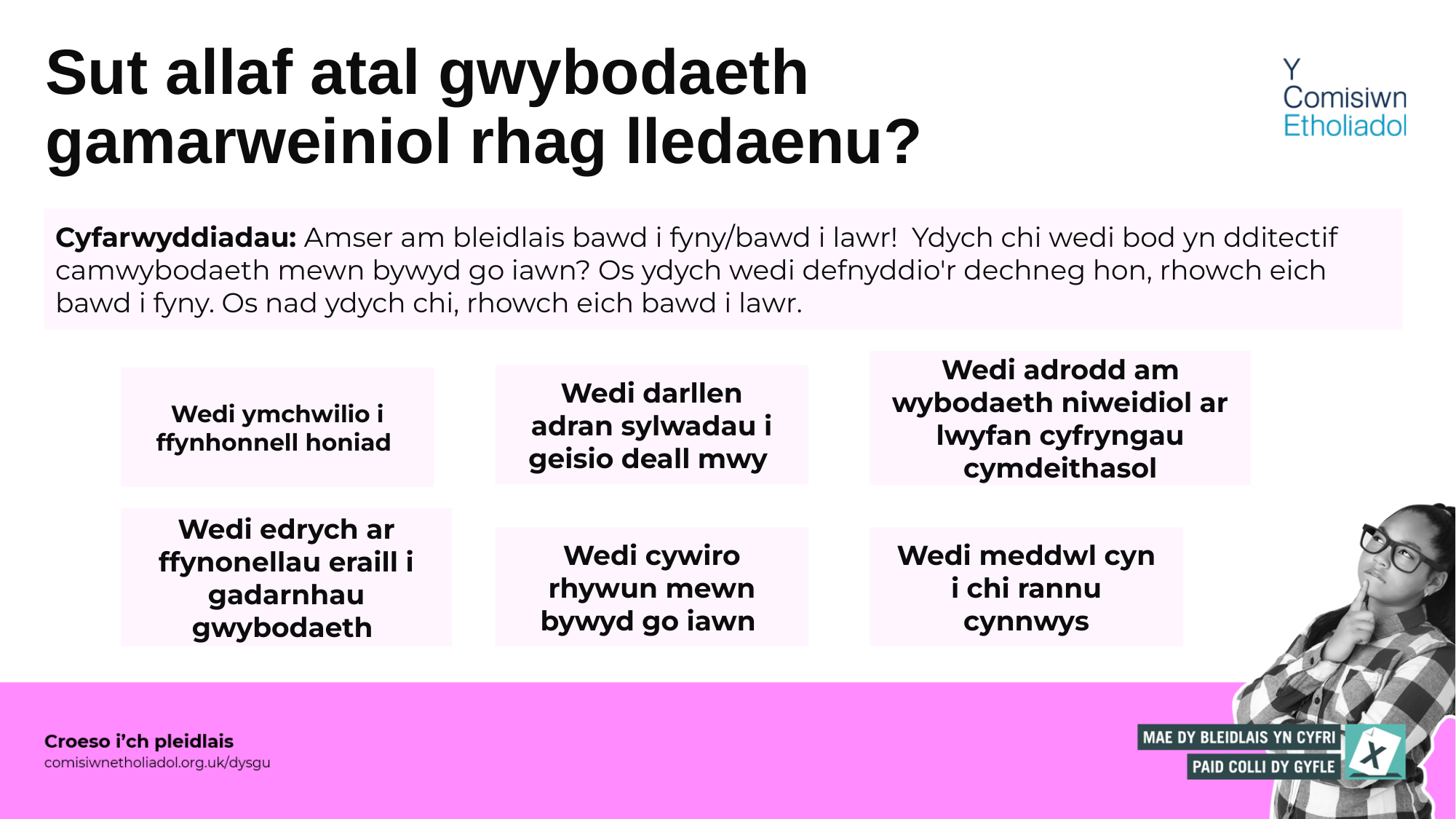

# Sut allaf atal gwybodaeth gamarweiniol rhag lledaenu?
Cyfarwyddiadau: Amser am bleidlais bawd i fyny/bawd i lawr!  Ydych chi wedi bod yn dditectif camwybodaeth mewn bywyd go iawn? Os ydych wedi defnyddio'r dechneg hon, rhowch eich bawd i fyny. Os nad ydych chi, rhowch eich bawd i lawr.
Wedi adrodd am wybodaeth niweidiol ar lwyfan cyfryngau cymdeithasol
Wedi darllen adran sylwadau i geisio deall mwy
Wedi ymchwilio i ffynhonnell honiad
Wedi edrych ar ffynonellau eraill i gadarnhau gwybodaeth
Wedi cywiro rhywun mewn bywyd go iawn
Wedi meddwl cyn i chi rannu cynnwys